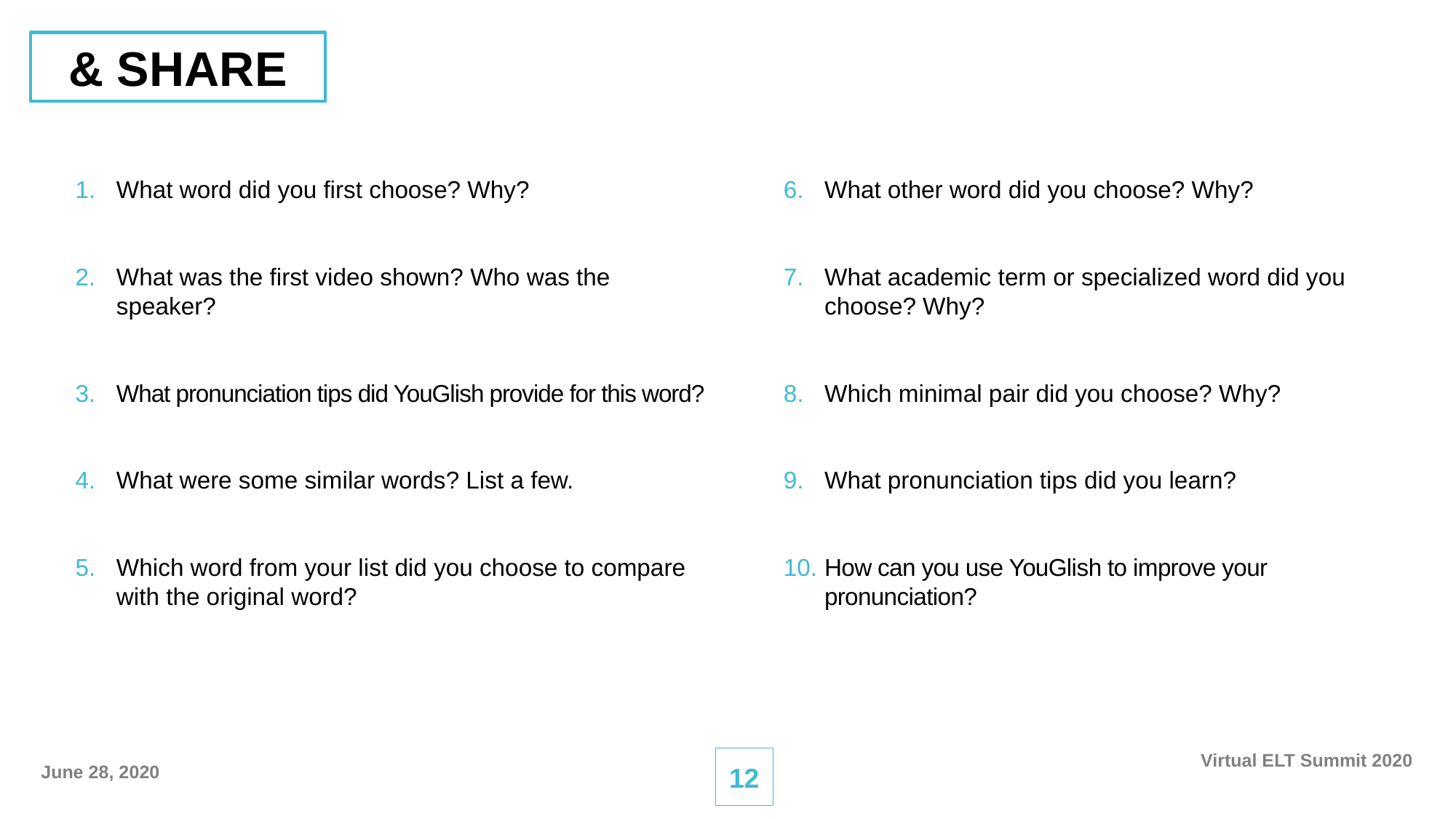

& SHARE
What other word did you choose? Why?

What academic term or specialized word did you choose? Why?

Which minimal pair did you choose? Why?

What pronunciation tips did you learn?

How can you use YouGlish to improve your pronunciation?

What word did you first choose? Why?

What was the first video shown? Who was the speaker?

What pronunciation tips did YouGlish provide for this word?

What were some similar words? List a few.

Which word from your list did you choose to compare with the original word?

Virtual ELT Summit 2020
12
June 28, 2020